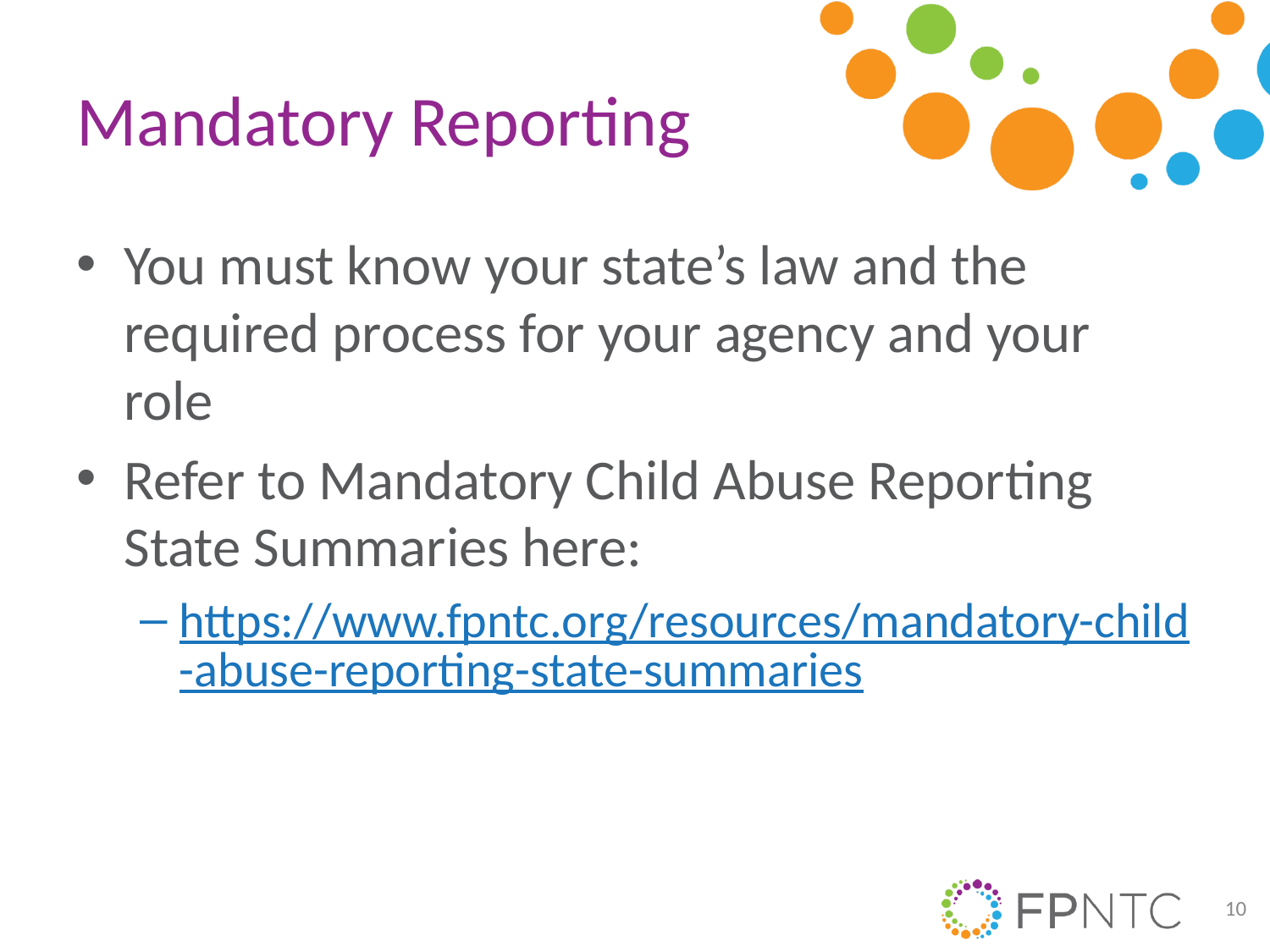

# Mandatory Reporting
You must know your state’s law and the required process for your agency and your role
Refer to Mandatory Child Abuse Reporting State Summaries here:
https://www.fpntc.org/resources/mandatory-child-abuse-reporting-state-summaries
10